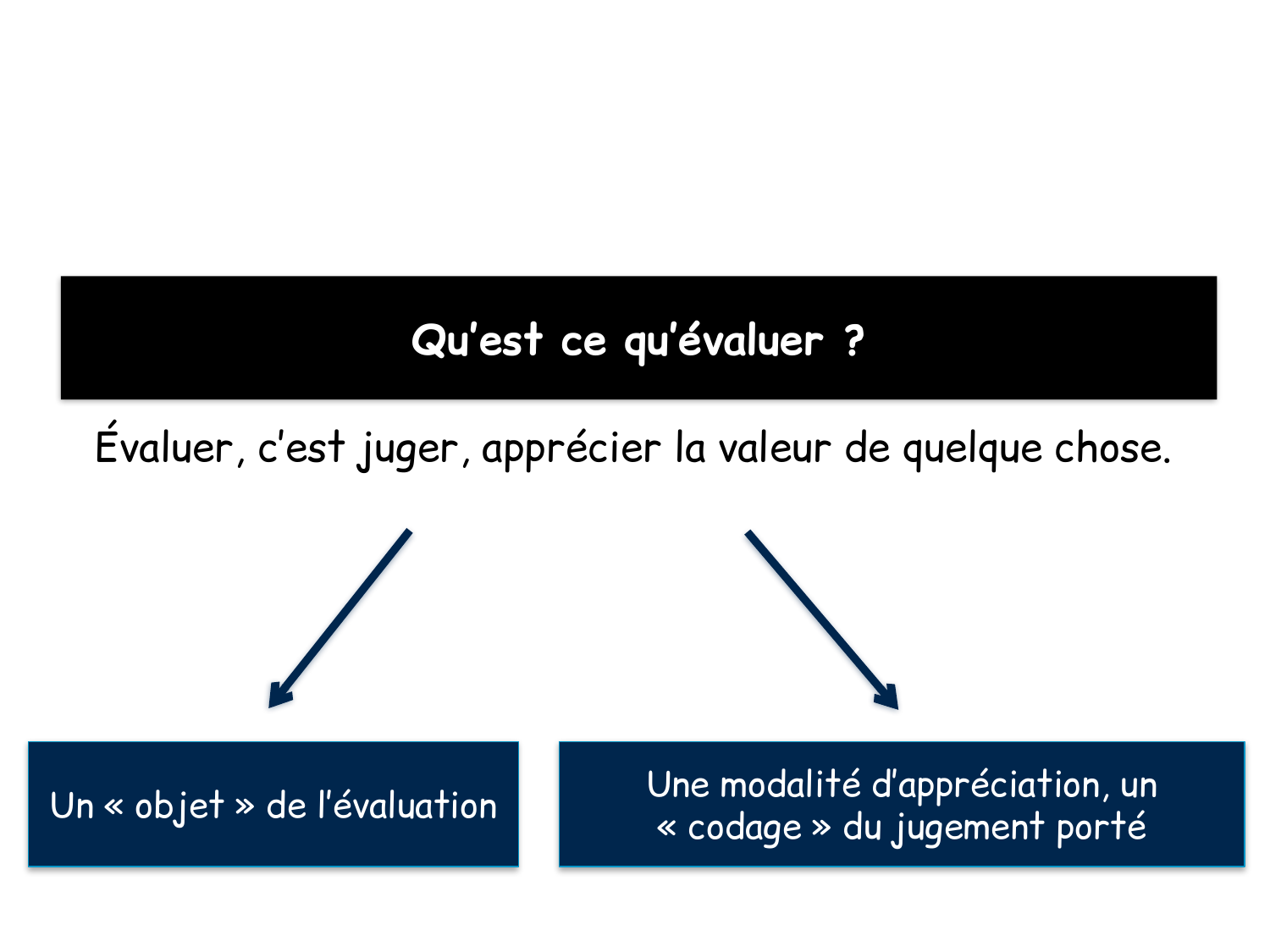

Qu’est ce qu’évaluer ?
Évaluer, c’est juger, apprécier la valeur de quelque chose.
Un « objet » de l’évaluation
Une modalité d’appréciation, un « codage » du jugement porté